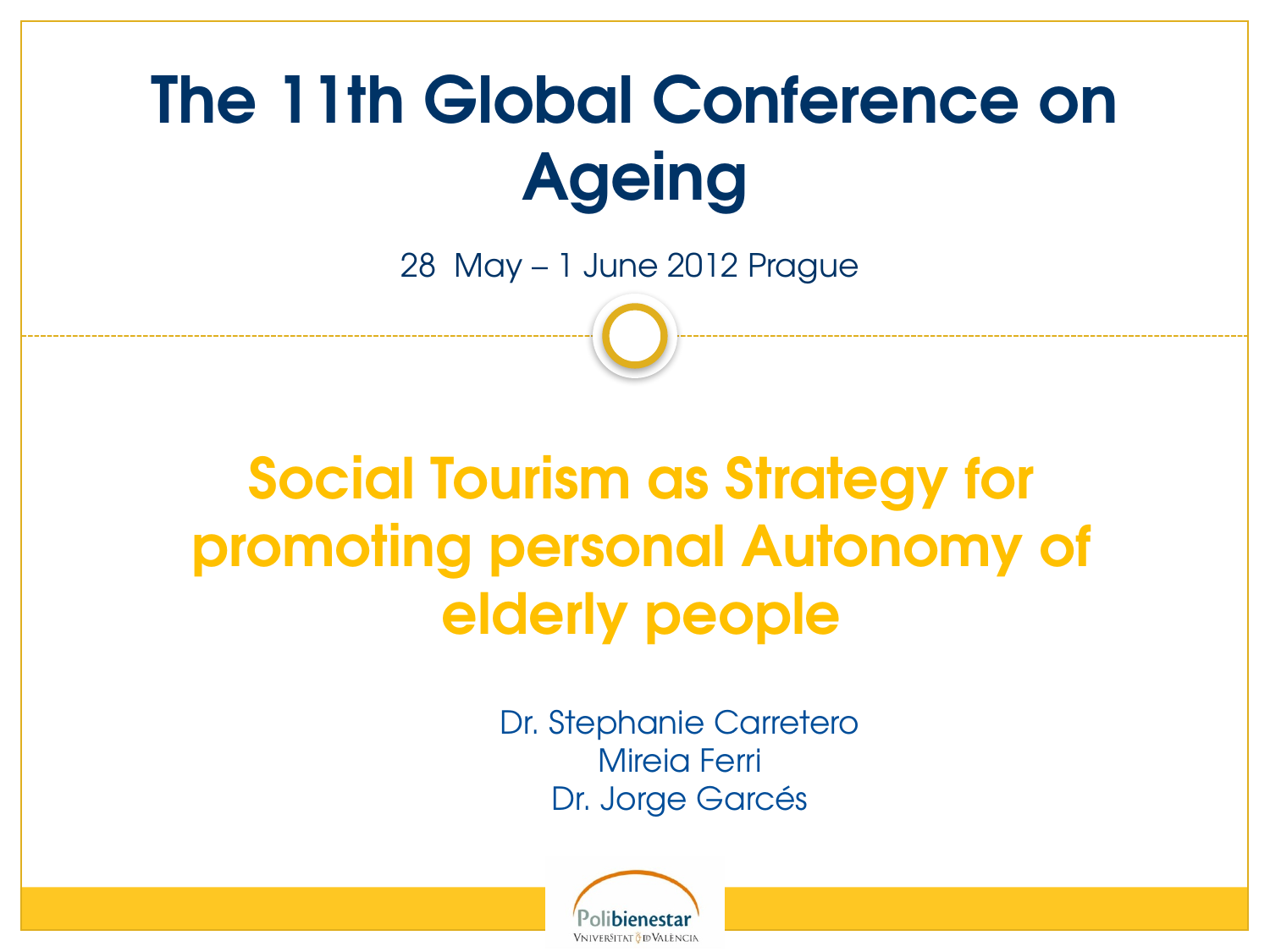

The 11th Global Conference on Ageing
28 May – 1 June 2012 Prague
Social Tourism as Strategy for promoting personal Autonomy of elderly people
Dr. Stephanie Carretero
Mireia Ferri
Dr. Jorge Garcés